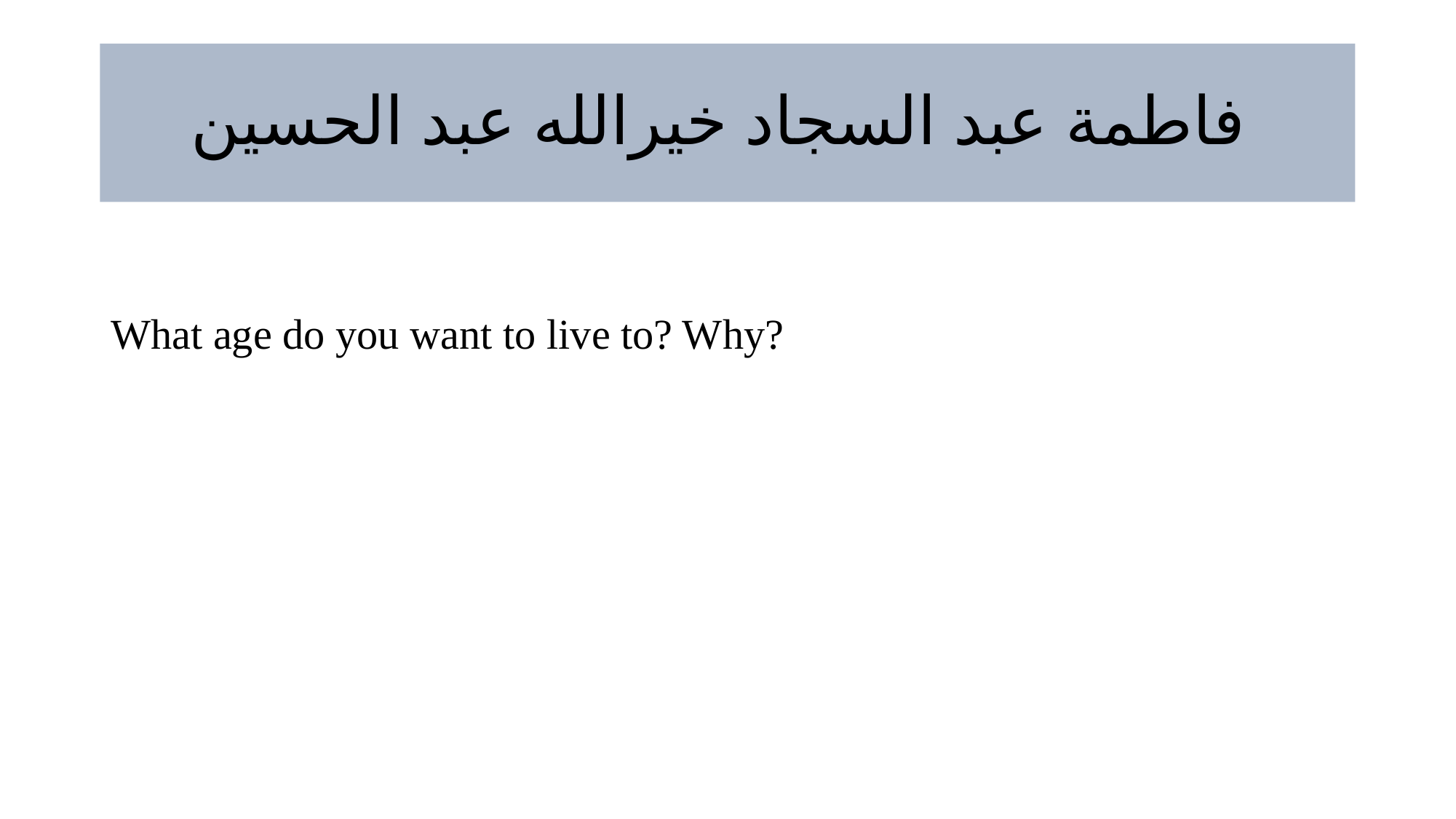

# فاطمة عبد السجاد خيرالله عبد الحسين
What age do you want to live to? Why?